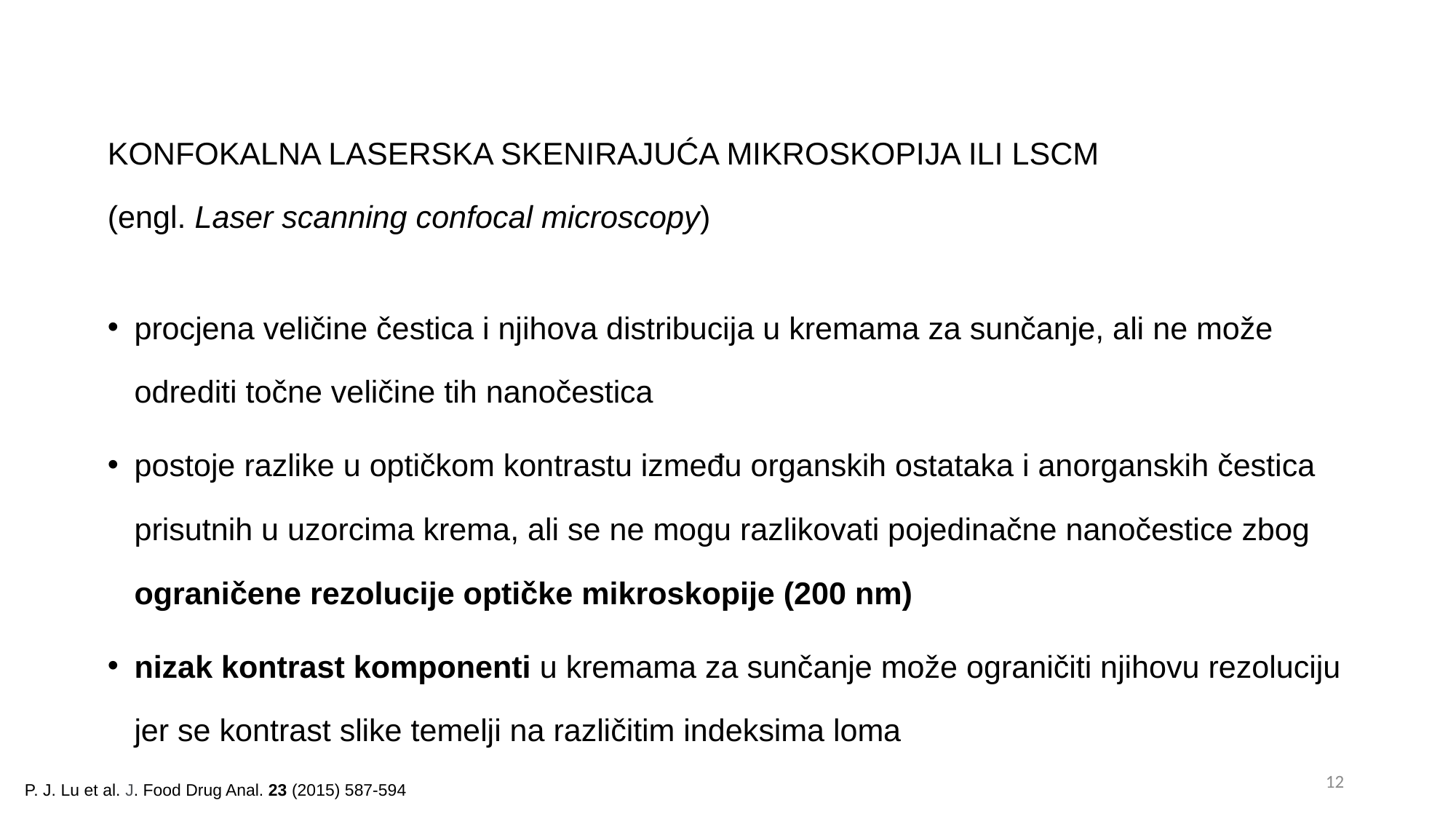

KONFOKALNA LASERSKA SKENIRAJUĆA MIKROSKOPIJA ILI LSCM
(engl. Laser scanning confocal microscopy)

procjena veličine čestica i njihova distribucija u kremama za sunčanje, ali ne može odrediti točne veličine tih nanočestica
postoje razlike u optičkom kontrastu između organskih ostataka i anorganskih čestica prisutnih u uzorcima krema, ali se ne mogu razlikovati pojedinačne nanočestice zbog ograničene rezolucije optičke mikroskopije (200 nm)
nizak kontrast komponenti u kremama za sunčanje može ograničiti njihovu rezoluciju jer se kontrast slike temelji na različitim indeksima loma

12
P. J. Lu et al. J. Food Drug Anal. 23 (2015) 587-594